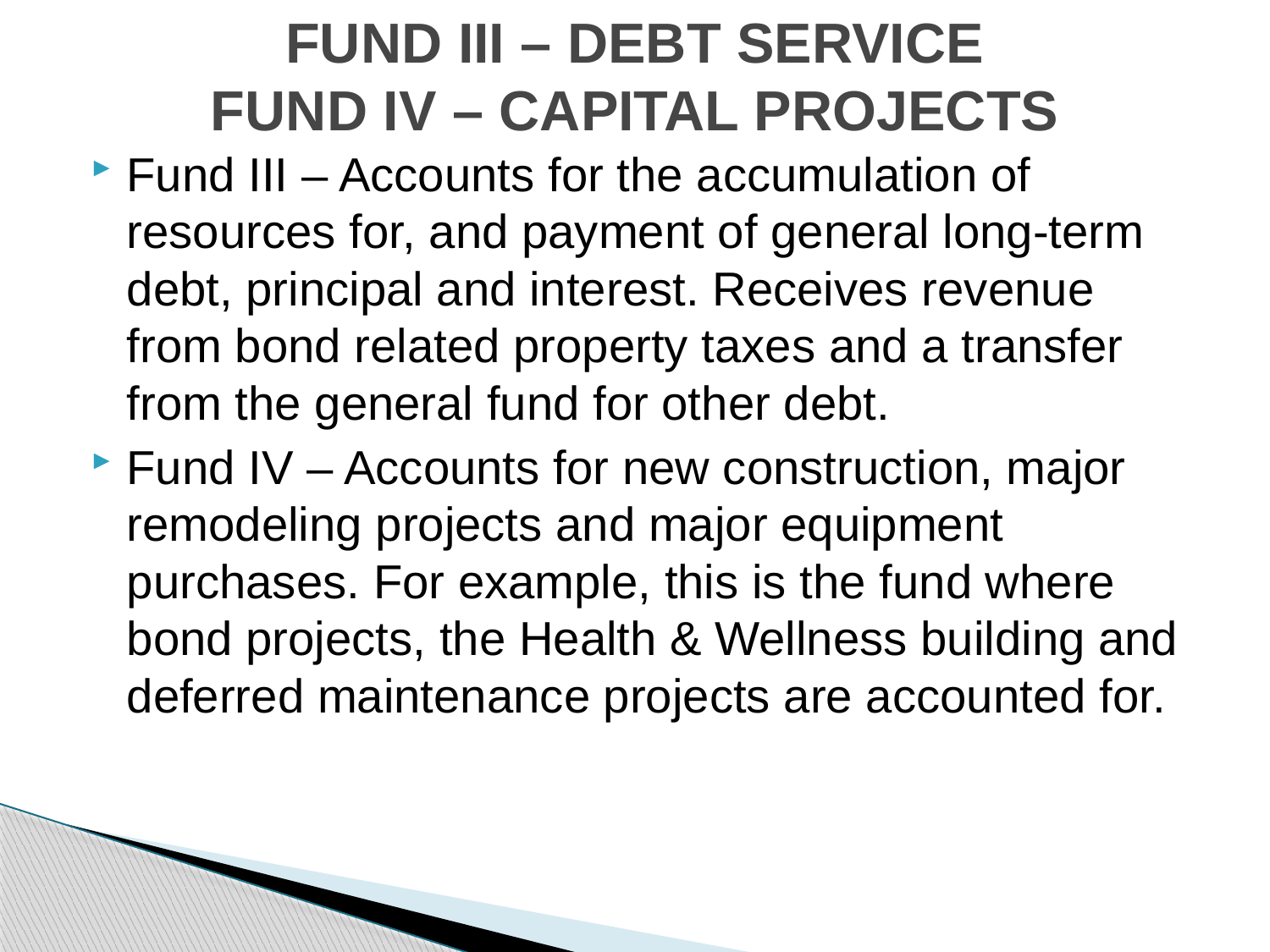

# FUND III – DEBT SERVICE FUND IV – CAPITAL PROJECTS
Fund III – Accounts for the accumulation of resources for, and payment of general long-term debt, principal and interest. Receives revenue from bond related property taxes and a transfer from the general fund for other debt.
Fund IV – Accounts for new construction, major remodeling projects and major equipment purchases. For example, this is the fund where bond projects, the Health & Wellness building and deferred maintenance projects are accounted for.